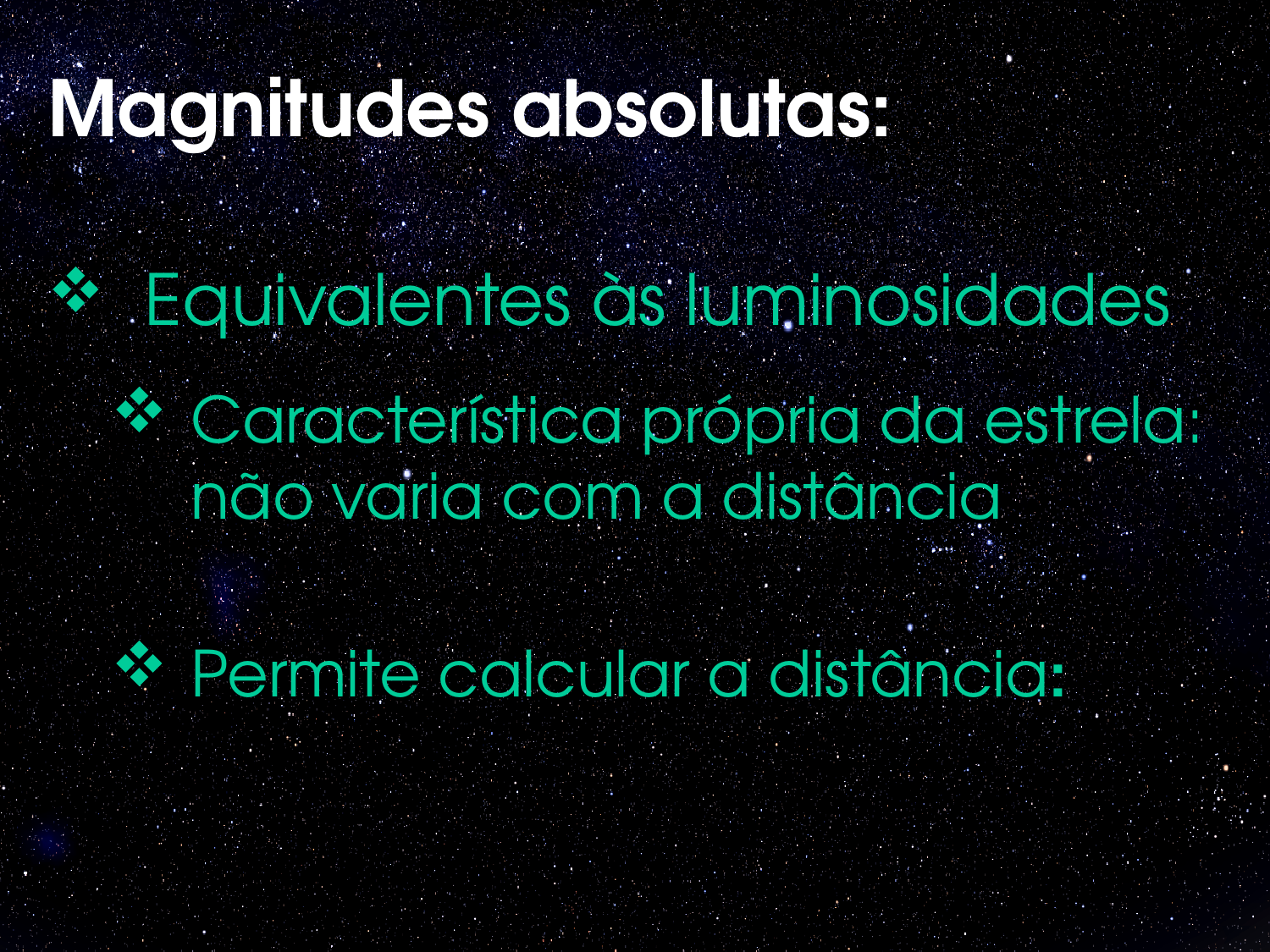

Magnitudes absolutas:

 Equivalentes às luminosidades

Característica própria da estrela: não varia com a distância

Permite calcular a distância: